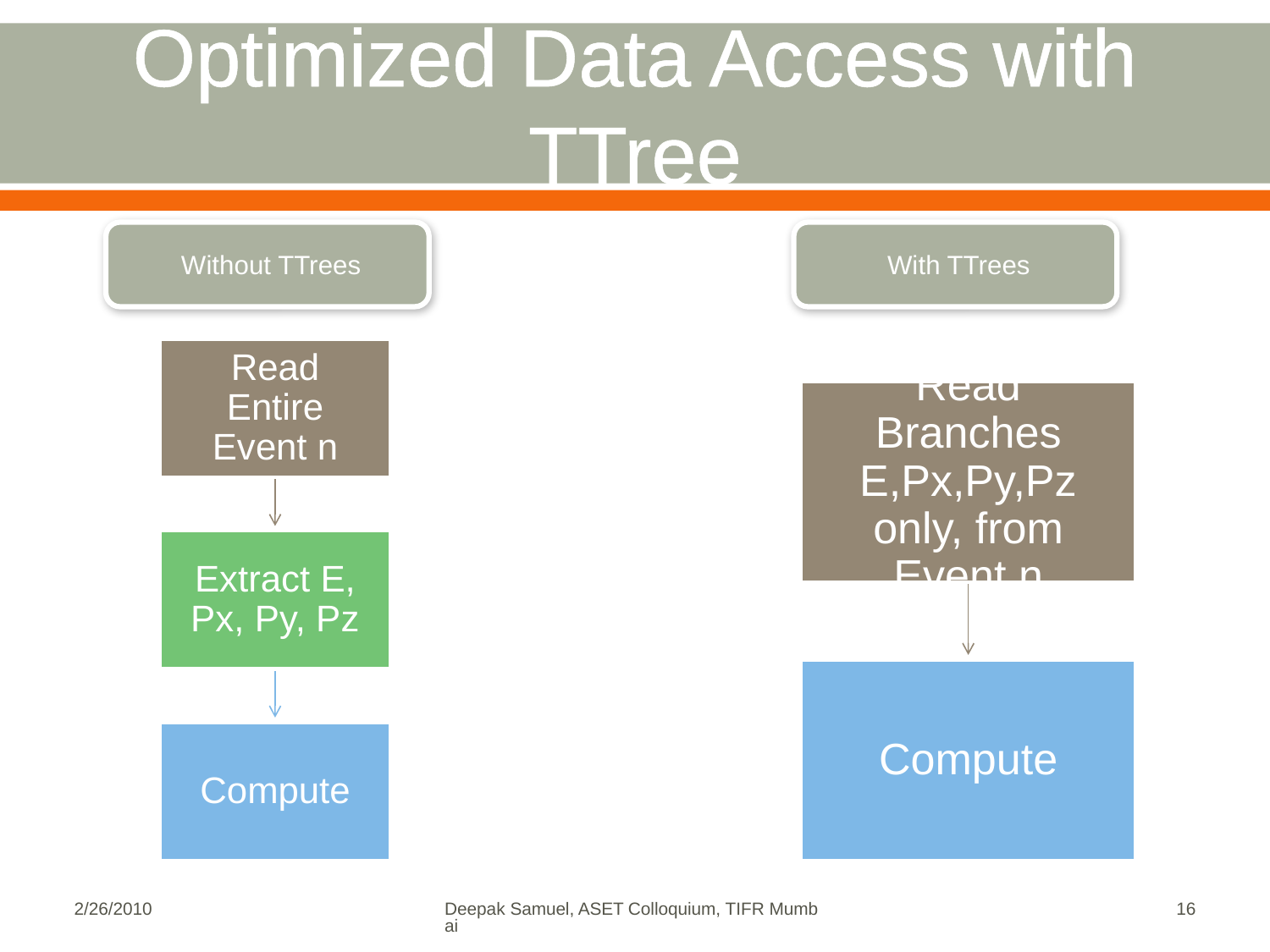

# Optimized Data Access with TTree
 Without TTrees
 With TTrees

Read Entire Event n

Extract E, Px, Py, Pz
Compute

Read Branches E,Px,Py,Pz only, from Event n
Compute
2/26/2010
Deepak Samuel, ASET Colloquium, TIFR Mumbai
16